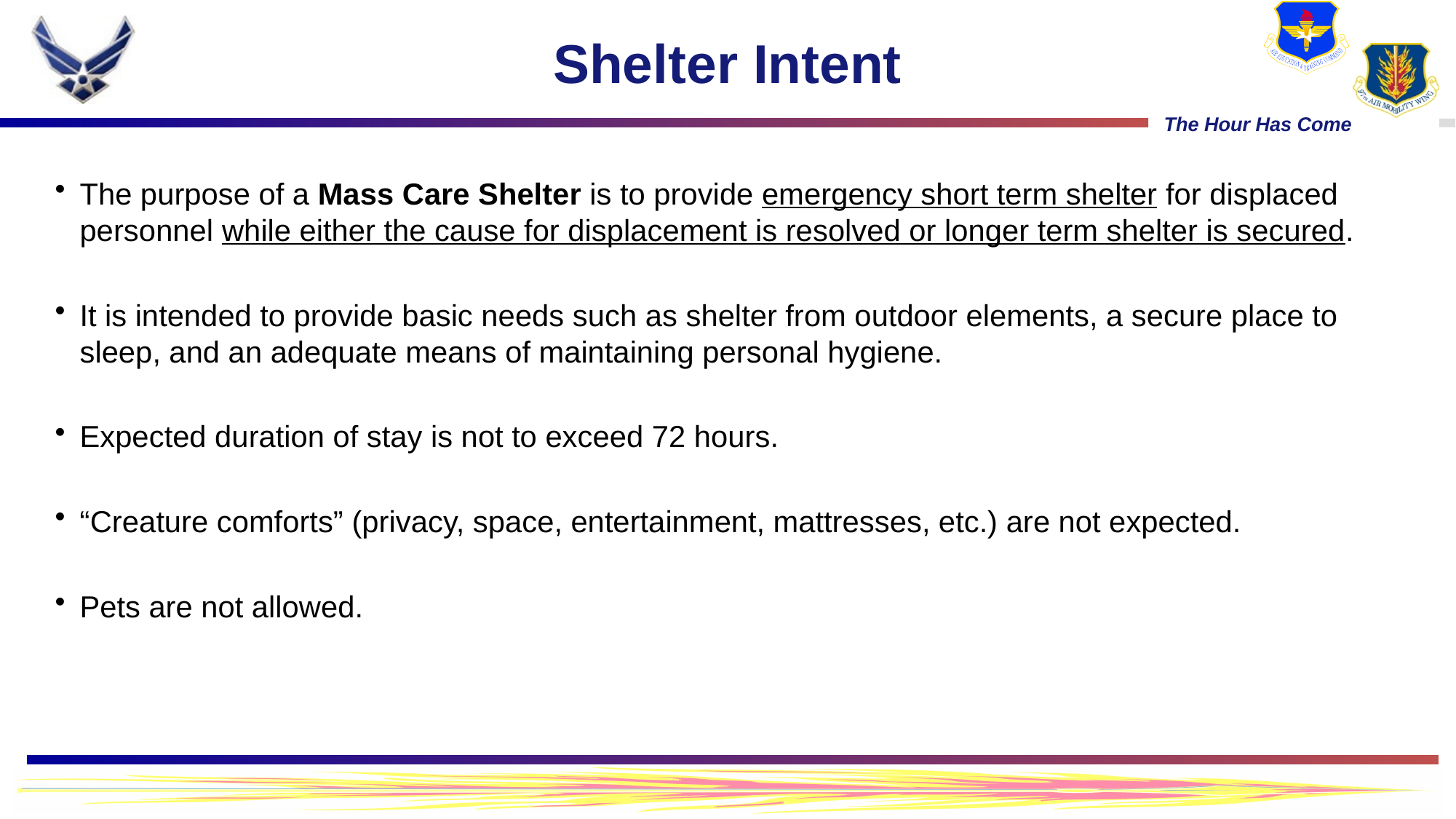

# Shelter Intent
The purpose of a Mass Care Shelter is to provide emergency short term shelter for displaced personnel while either the cause for displacement is resolved or longer term shelter is secured.

It is intended to provide basic needs such as shelter from outdoor elements, a secure place to sleep, and an adequate means of maintaining personal hygiene.

Expected duration of stay is not to exceed 72 hours.

“Creature comforts” (privacy, space, entertainment, mattresses, etc.) are not expected.

Pets are not allowed.